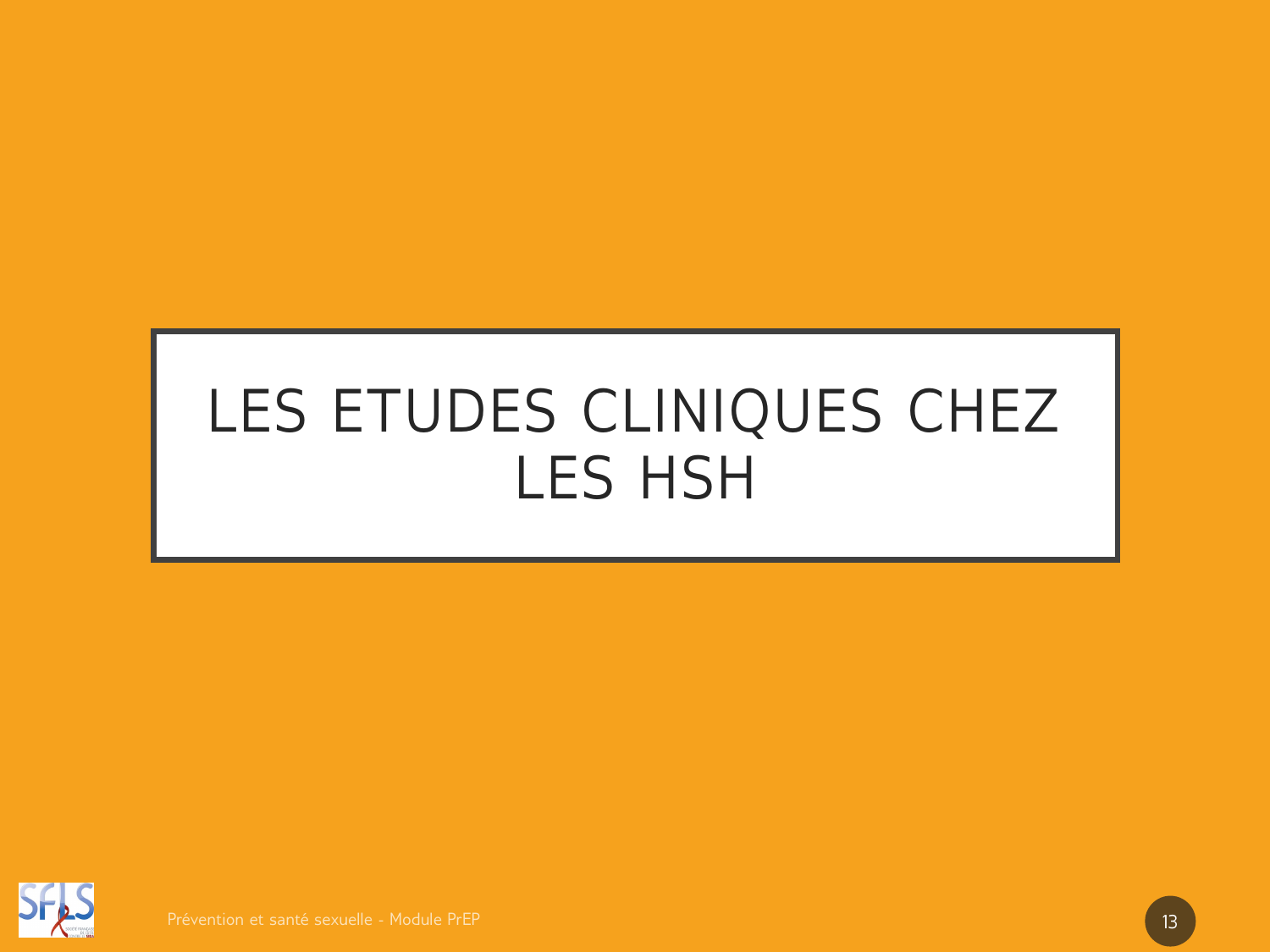

# Les etudes cliniques chez les HSH

Prévention et santé sexuelle - Module PrEP
13